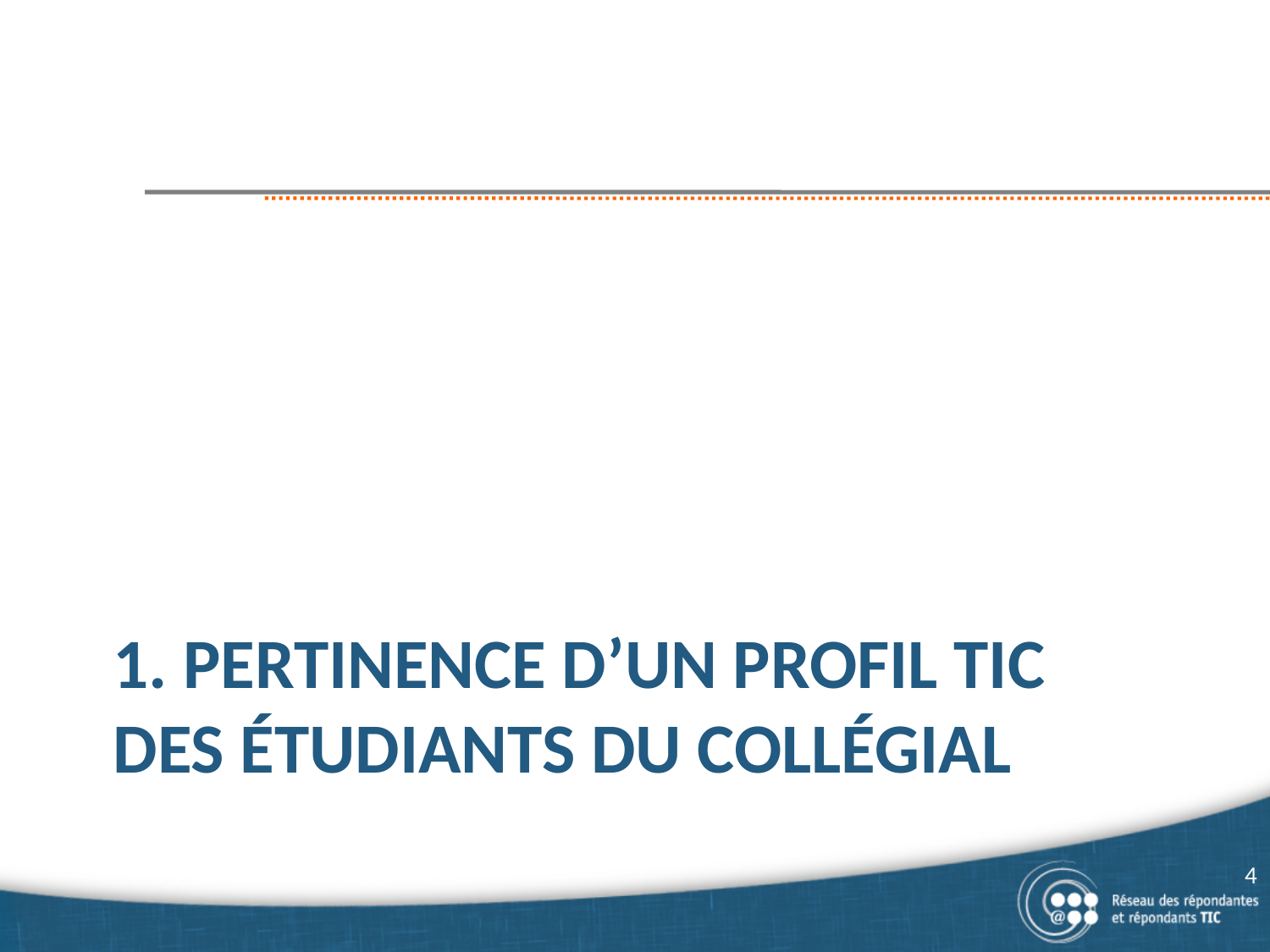

# 1. Pertinence d’un Profil TIC des étudiants du collégial
4